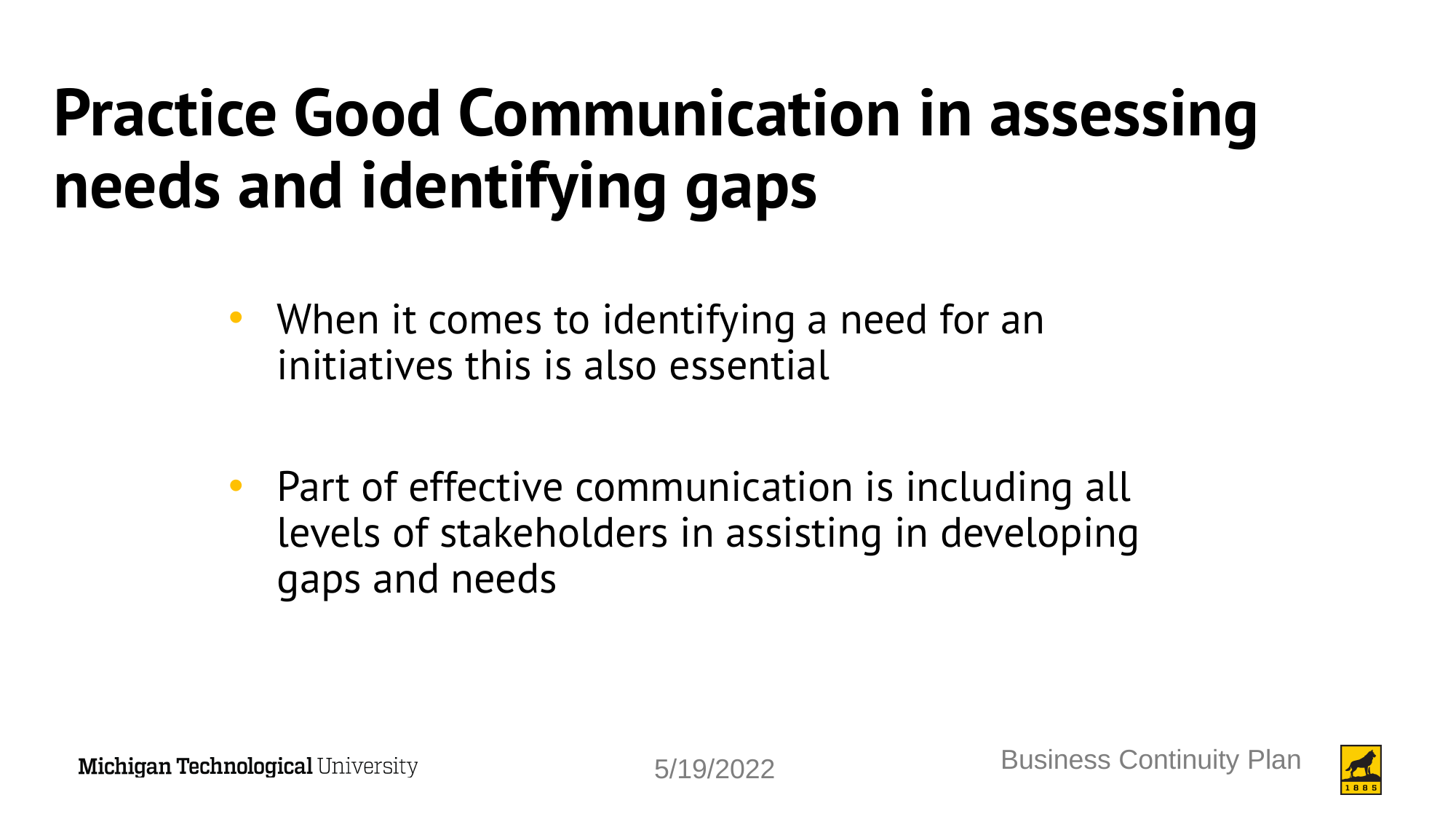

# Practice Good Communication in assessing needs and identifying gaps
When it comes to identifying a need for an initiatives this is also essential

Part of effective communication is including all levels of stakeholders in assisting in developing gaps and needs
Business Continuity Plan
5/19/2022